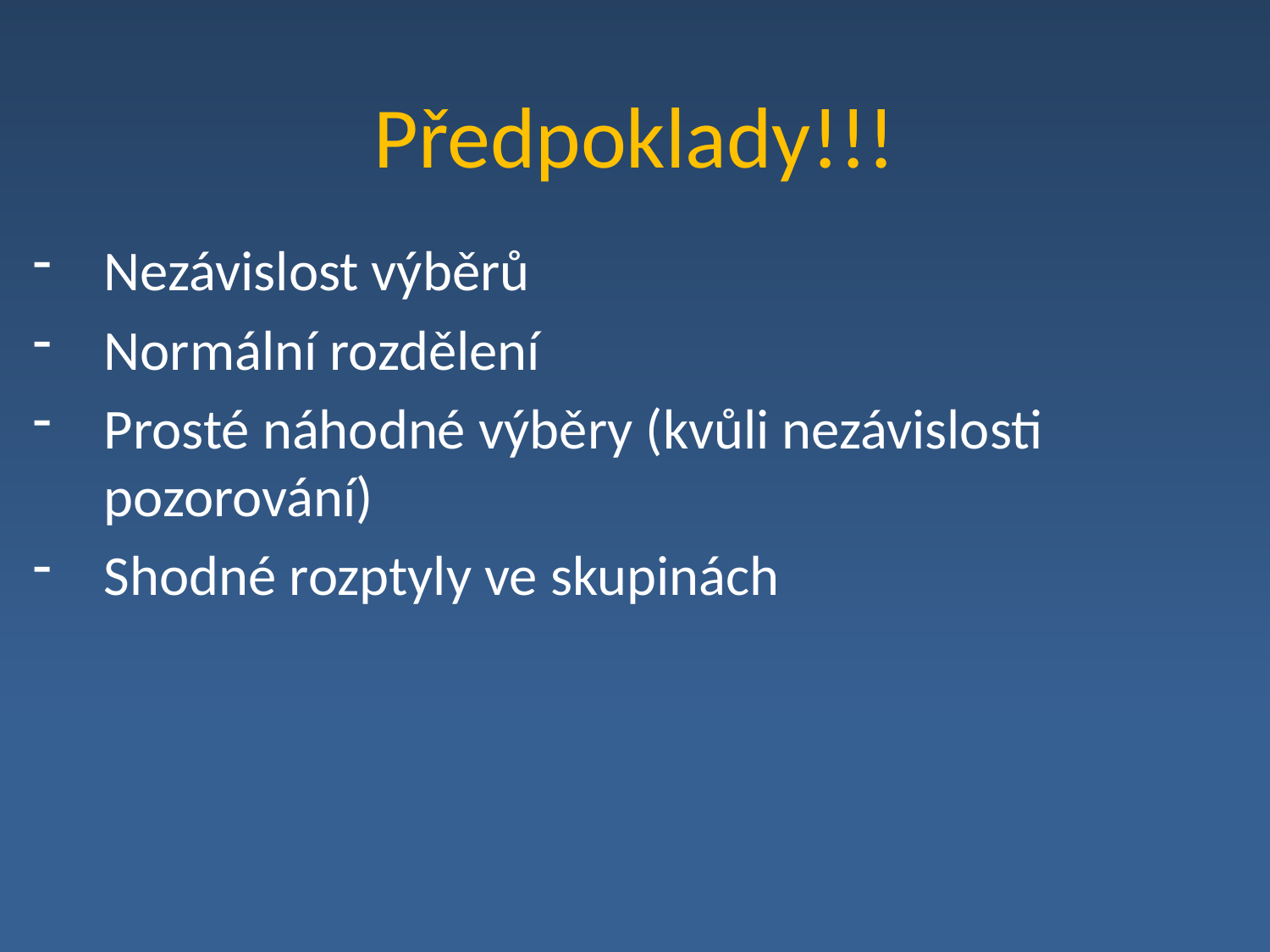

# Předpoklady!!!
Nezávislost výběrů
Normální rozdělení
Prosté náhodné výběry (kvůli nezávislosti pozorování)
Shodné rozptyly ve skupinách